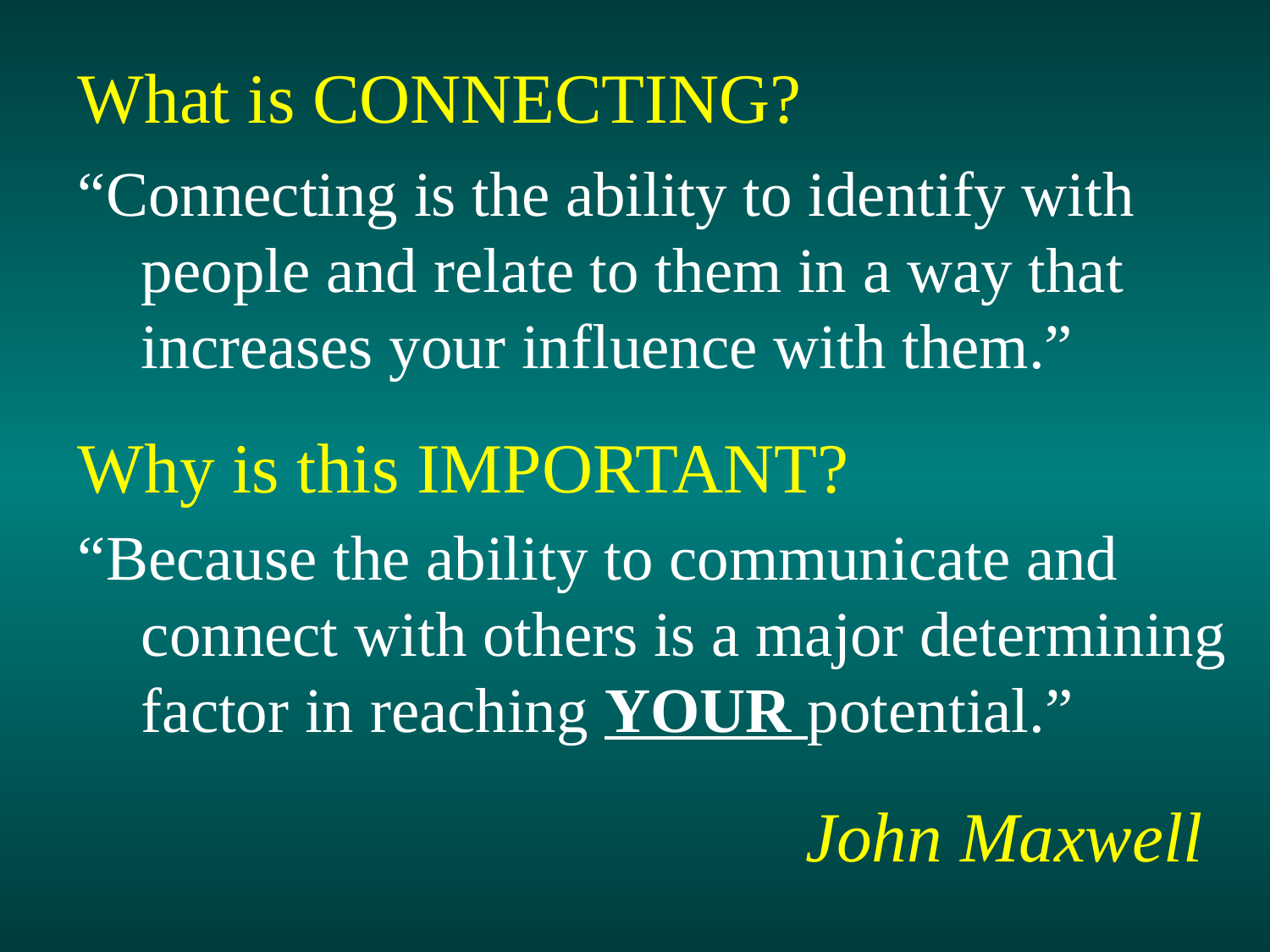

What is CONNECTING?
“Connecting is the ability to identify with people and relate to them in a way that increases your influence with them.”
Why is this IMPORTANT?
“Because the ability to communicate and connect with others is a major determining factor in reaching YOUR potential.”
John Maxwell